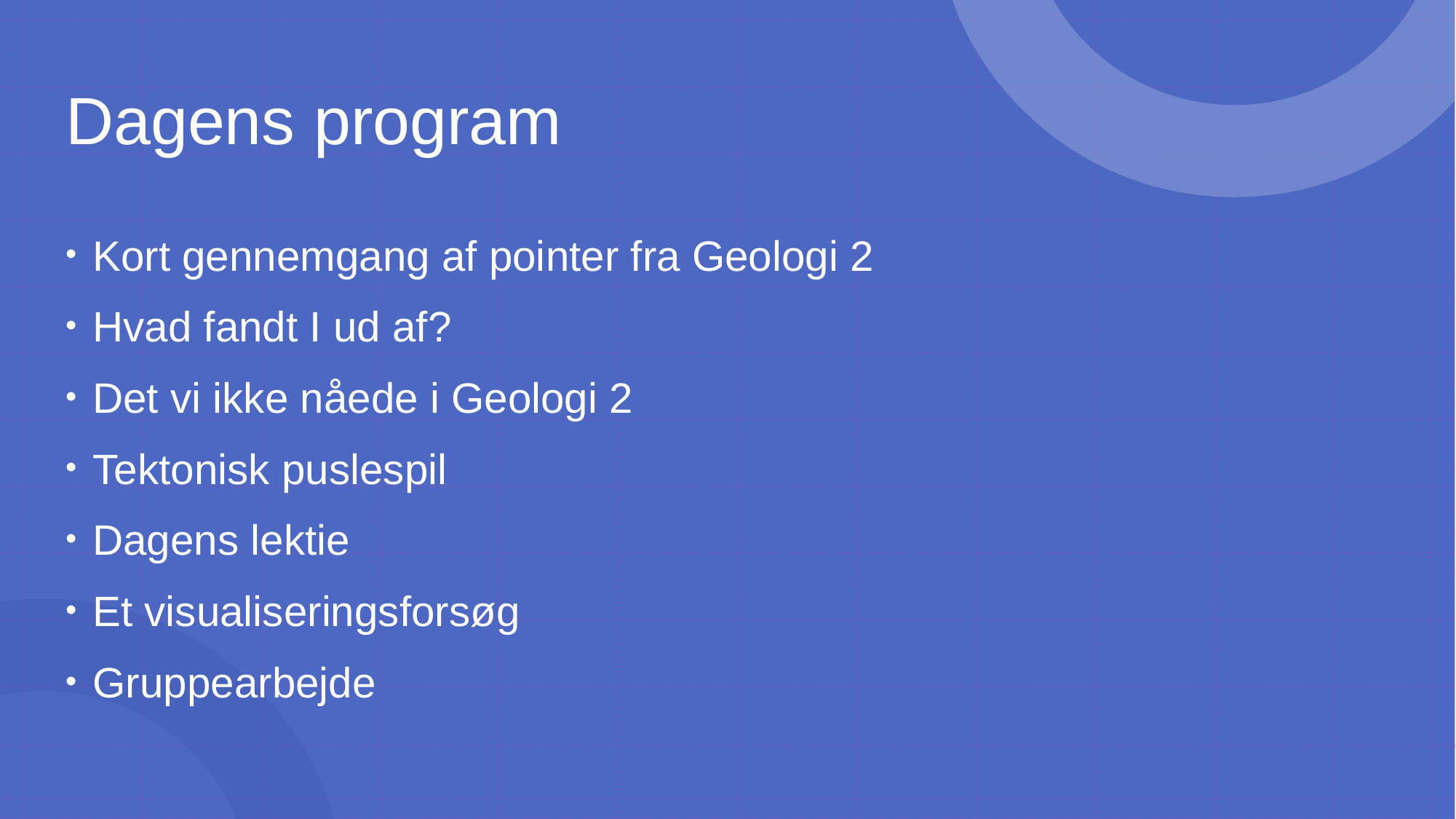

# Dagens program
Kort gennemgang af pointer fra Geologi 2
Hvad fandt I ud af?
Det vi ikke nåede i Geologi 2
Tektonisk puslespil
Dagens lektie
Et visualiseringsforsøg
Gruppearbejde